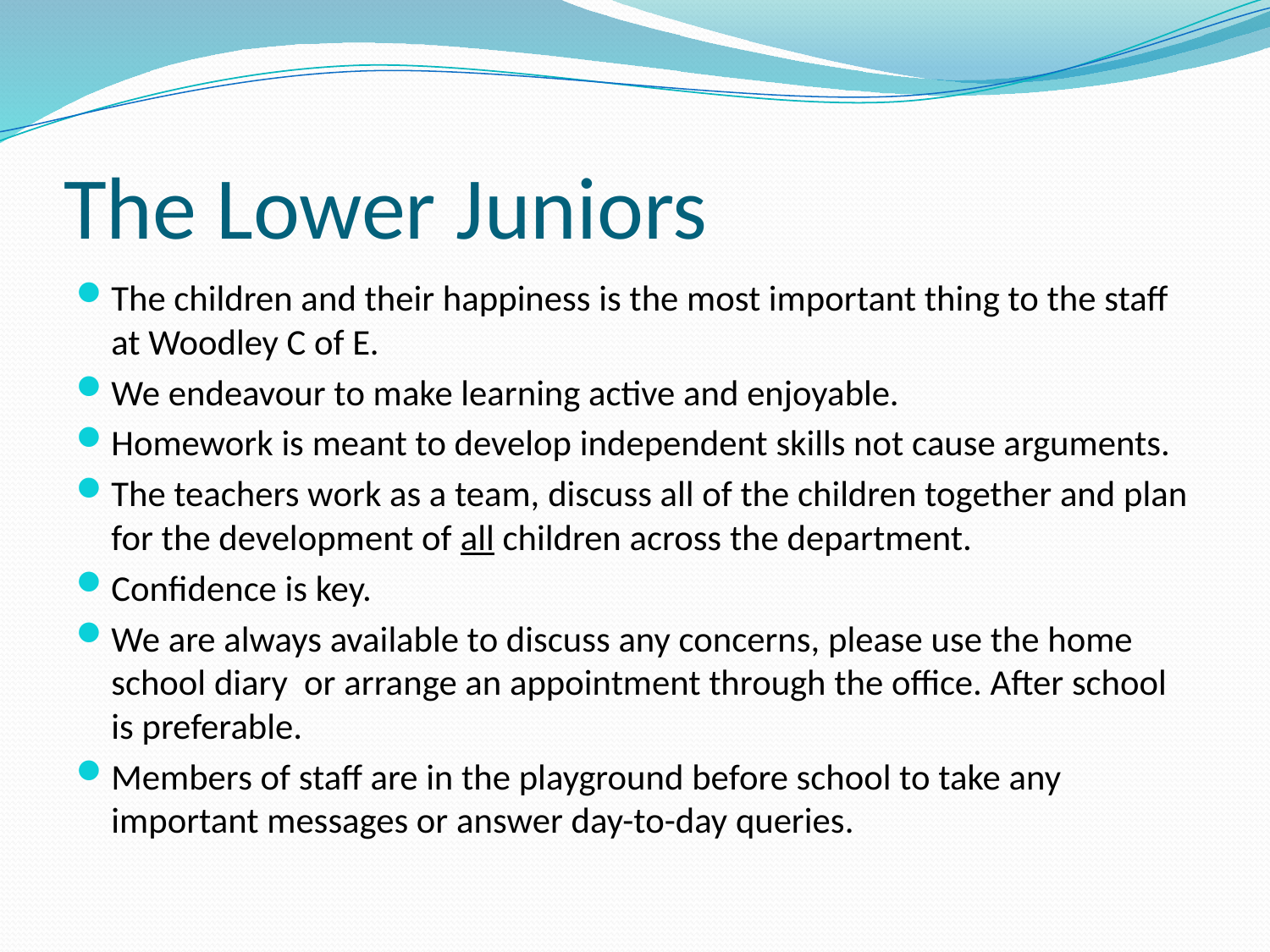

# The Lower Juniors
The children and their happiness is the most important thing to the staff at Woodley C of E.
We endeavour to make learning active and enjoyable.
Homework is meant to develop independent skills not cause arguments.
The teachers work as a team, discuss all of the children together and plan for the development of all children across the department.
Confidence is key.
We are always available to discuss any concerns, please use the home school diary  or arrange an appointment through the office. After school is preferable.
Members of staff are in the playground before school to take any important messages or answer day-to-day queries.